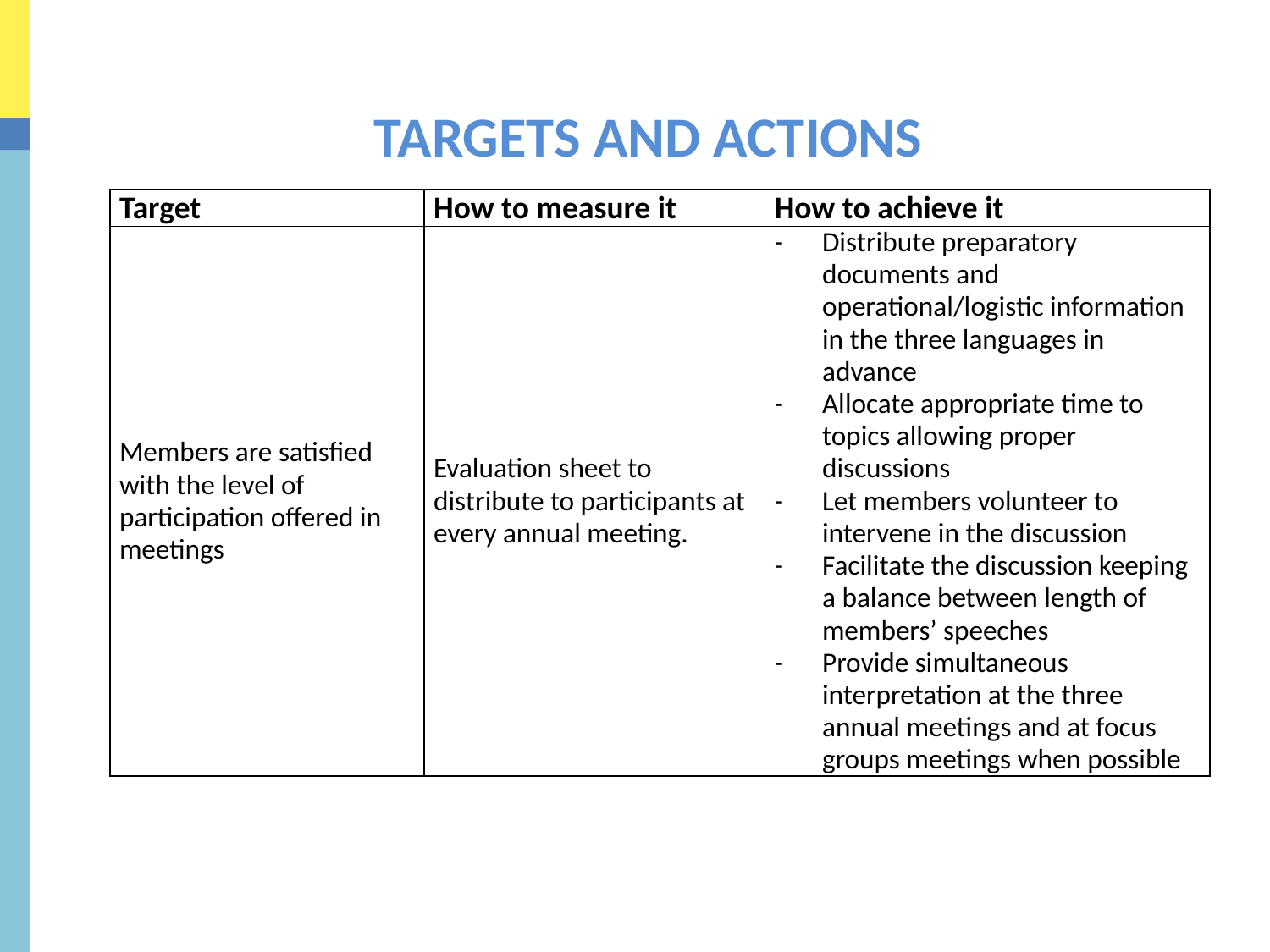

# TARGETS AND ACTIONS

| Target | How to measure it | How to achieve it |
| --- | --- | --- |
| Members are satisfied with the level of participation offered in meetings | Evaluation sheet to distribute to participants at every annual meeting. | Distribute preparatory documents and operational/logistic information in the three languages in advance Allocate appropriate time to topics allowing proper discussions Let members volunteer to intervene in the discussion Facilitate the discussion keeping a balance between length of members’ speeches Provide simultaneous interpretation at the three annual meetings and at focus groups meetings when possible |